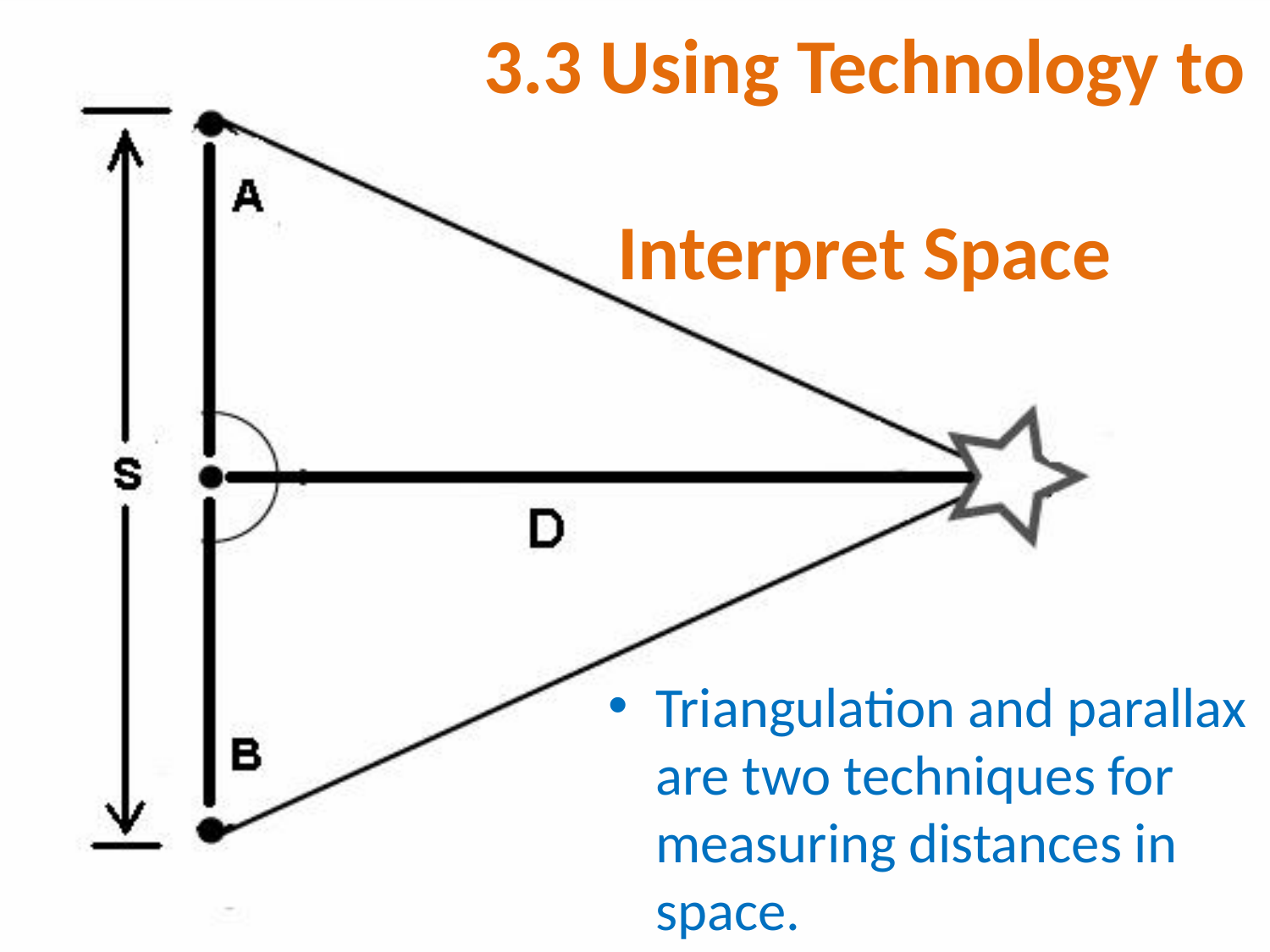

# 3.3 Using Technology to Interpret Space
Triangulation and parallax are two techniques for measuring distances in space.